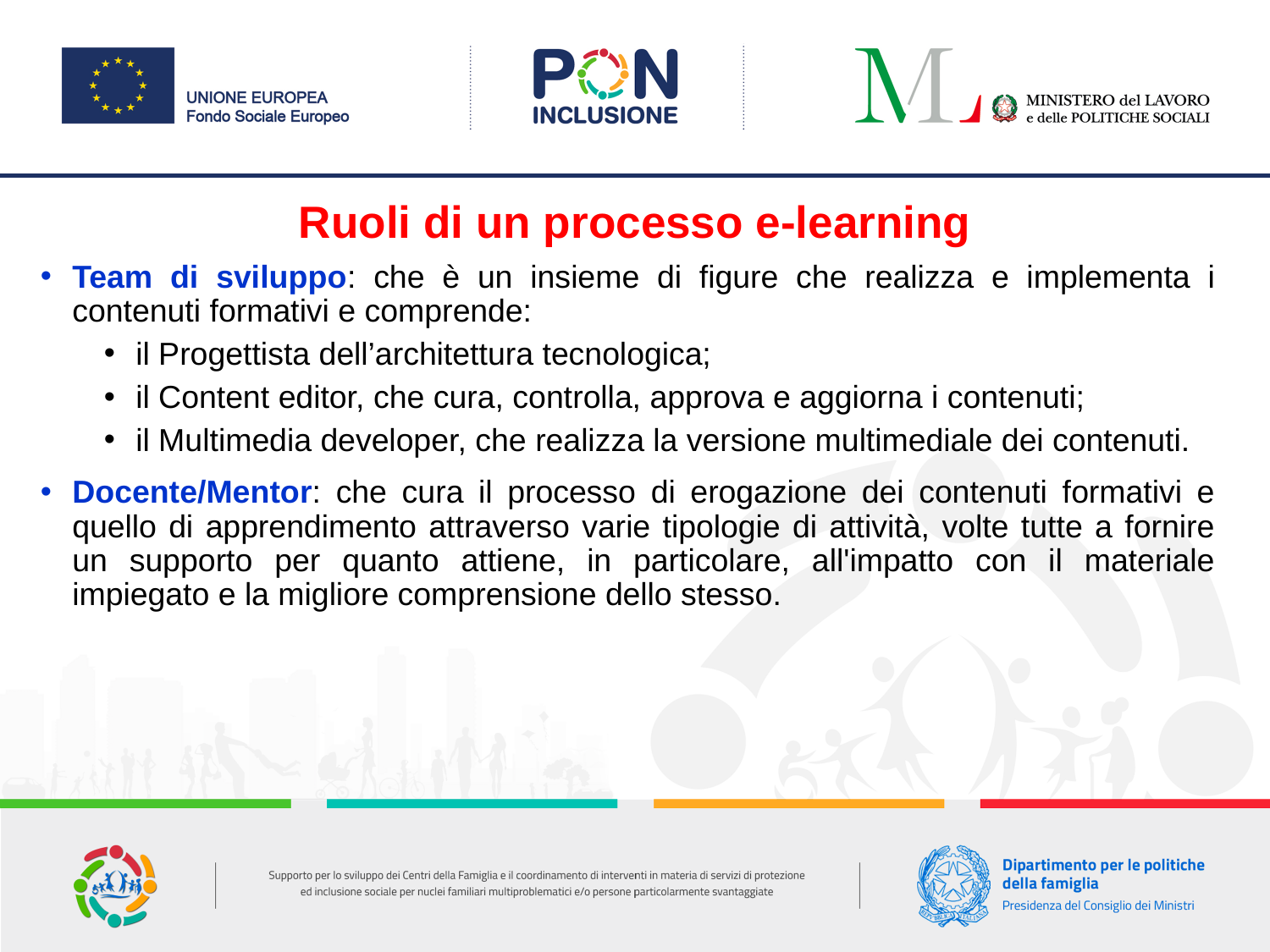

# Ruoli di un processo e-learning
Team di sviluppo: che è un insieme di figure che realizza e implementa i contenuti formativi e comprende:
il Progettista dell’architettura tecnologica;
il Content editor, che cura, controlla, approva e aggiorna i contenuti;
il Multimedia developer, che realizza la versione multimediale dei contenuti.
Docente/Mentor: che cura il processo di erogazione dei contenuti formativi e quello di apprendimento attraverso varie tipologie di attività, volte tutte a fornire un supporto per quanto attiene, in particolare, all'impatto con il materiale impiegato e la migliore comprensione dello stesso.